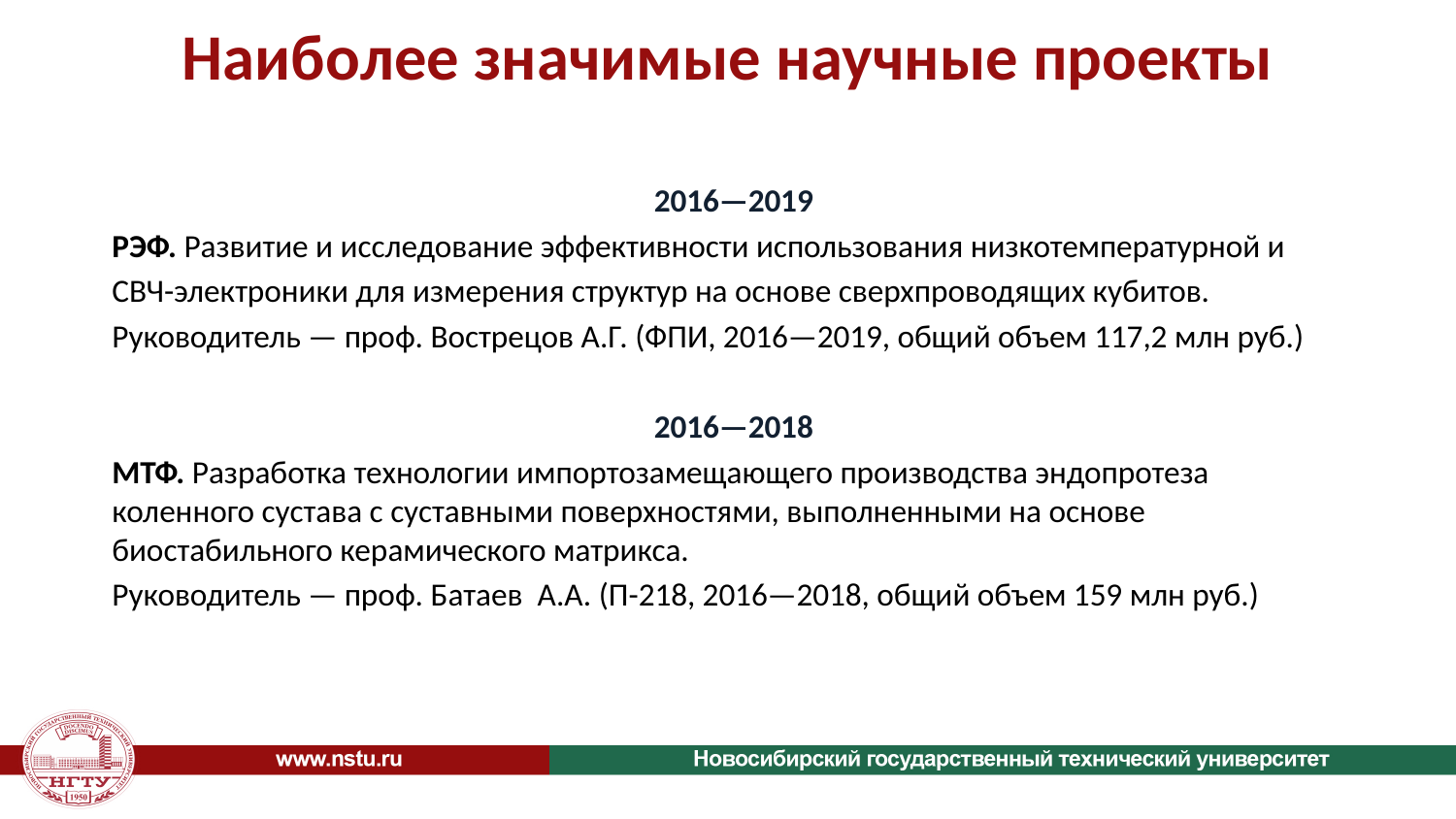

# Наиболее значимые научные проекты
2016—2019
РЭФ. Развитие и исследование эффективности использования низкотемпературной и
СВЧ-электроники для измерения структур на основе сверхпроводящих кубитов.
Руководитель — проф. Вострецов А.Г. (ФПИ, 2016—2019, общий объем 117,2 млн руб.)

2016—2018
МТФ. Разработка технологии импортозамещающего производства эндопротеза коленного сустава с суставными поверхностями, выполненными на основе биостабильного керамического матрикса.
Руководитель — проф. Батаев  А.А. (П-218, 2016—2018, общий объем 159 млн руб.)